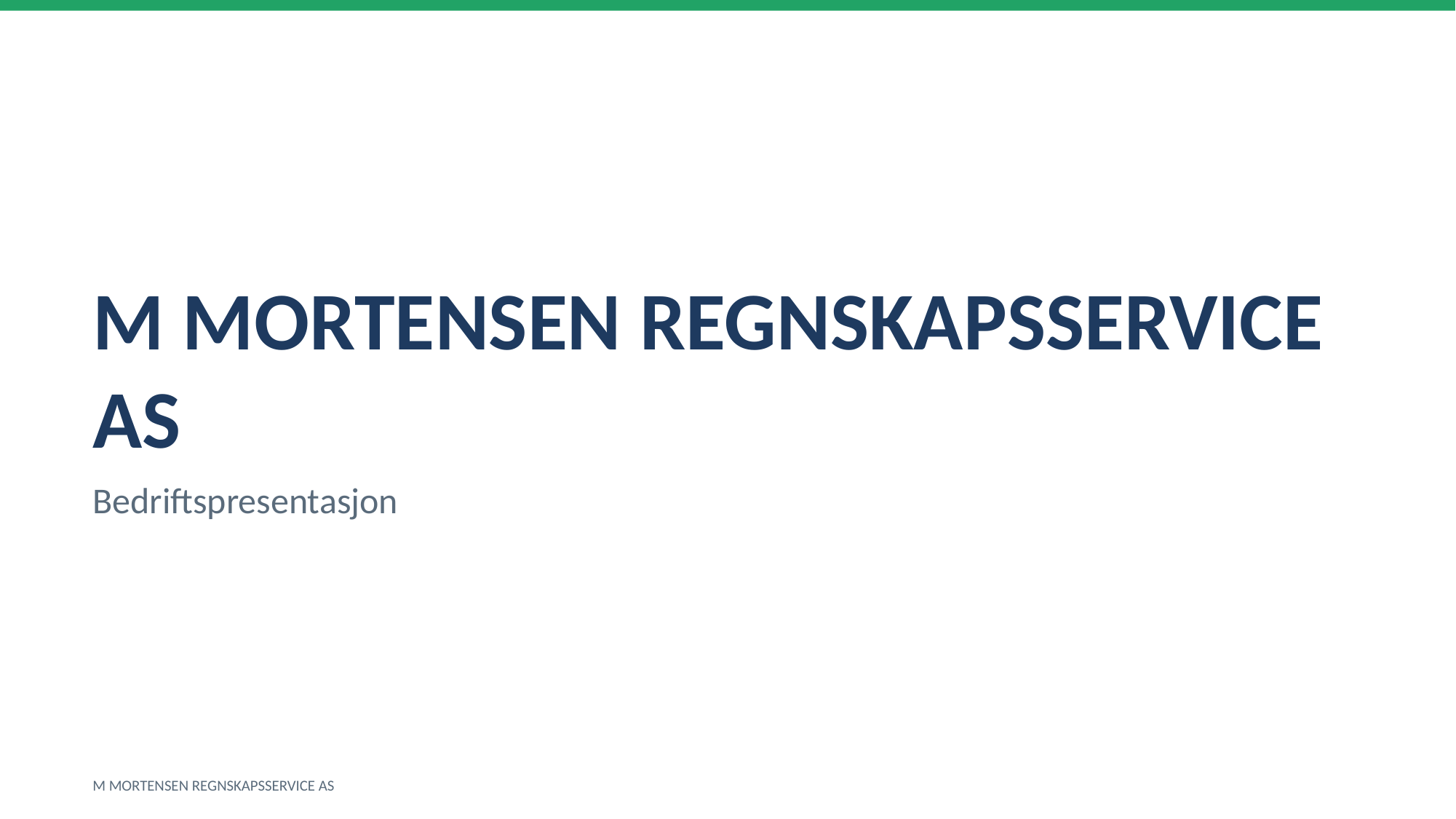

M MORTENSEN REGNSKAPSSERVICE AS
Bedriftspresentasjon
M MORTENSEN REGNSKAPSSERVICE AS